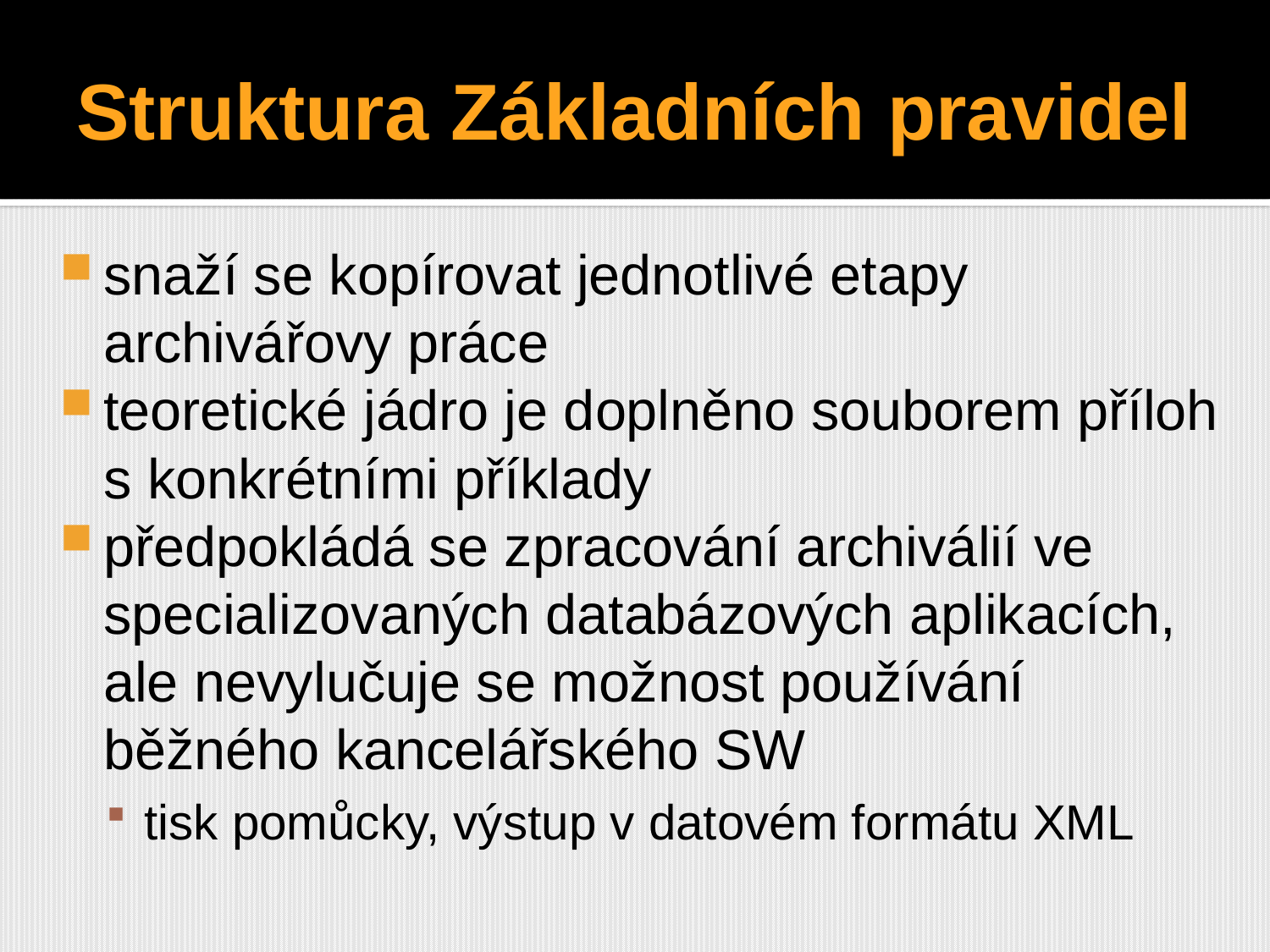

# Struktura Základních pravidel
snaží se kopírovat jednotlivé etapy archivářovy práce
teoretické jádro je doplněno souborem příloh s konkrétními příklady
předpokládá se zpracování archiválií ve specializovaných databázových aplikacích, ale nevylučuje se možnost používání běžného kancelářského SW
tisk pomůcky, výstup v datovém formátu XML